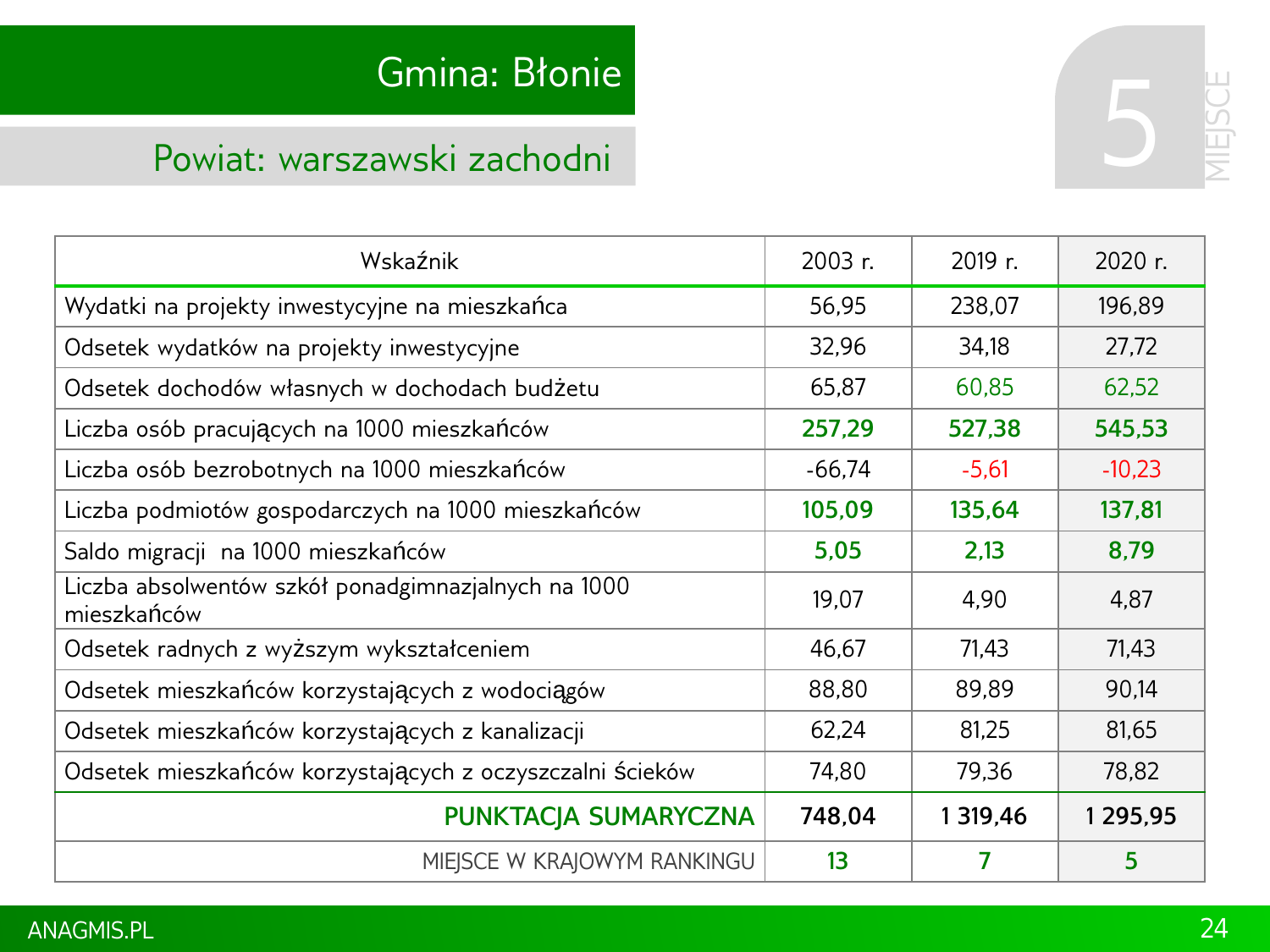

Gmina: Błonie

Powiat: warszawski zachodni

5
MIEJSCE
| Wskaźnik | 2003 r. | 2019 r. | 2020 r. |
| --- | --- | --- | --- |
| Wydatki na projekty inwestycyjne na mieszkańca | 56,95 | 238,07 | 196,89 |
| Odsetek wydatków na projekty inwestycyjne | 32,96 | 34,18 | 27,72 |
| Odsetek dochodów własnych w dochodach budżetu | 65,87 | 60,85 | 62,52 |
| Liczba osób pracujących na 1000 mieszkańców | 257,29 | 527,38 | 545,53 |
| Liczba osób bezrobotnych na 1000 mieszkańców | -66,74 | -5,61 | -10,23 |
| Liczba podmiotów gospodarczych na 1000 mieszkańców | 105,09 | 135,64 | 137,81 |
| Saldo migracji na 1000 mieszkańców | 5,05 | 2,13 | 8,79 |
| Liczba absolwentów szkół ponadgimnazjalnych na 1000 mieszkańców | 19,07 | 4,90 | 4,87 |
| Odsetek radnych z wyższym wykształceniem | 46,67 | 71,43 | 71,43 |
| Odsetek mieszkańców korzystających z wodociągów | 88,80 | 89,89 | 90,14 |
| Odsetek mieszkańców korzystających z kanalizacji | 62,24 | 81,25 | 81,65 |
| Odsetek mieszkańców korzystających z oczyszczalni ścieków | 74,80 | 79,36 | 78,82 |
| PUNKTACJA SUMARYCZNA | 748,04 | 1 319,46 | 1 295,95 |
| MIEJSCE W KRAJOWYM RANKINGU | 13 | 7 | 5 |
24

ANAGMIS.PL